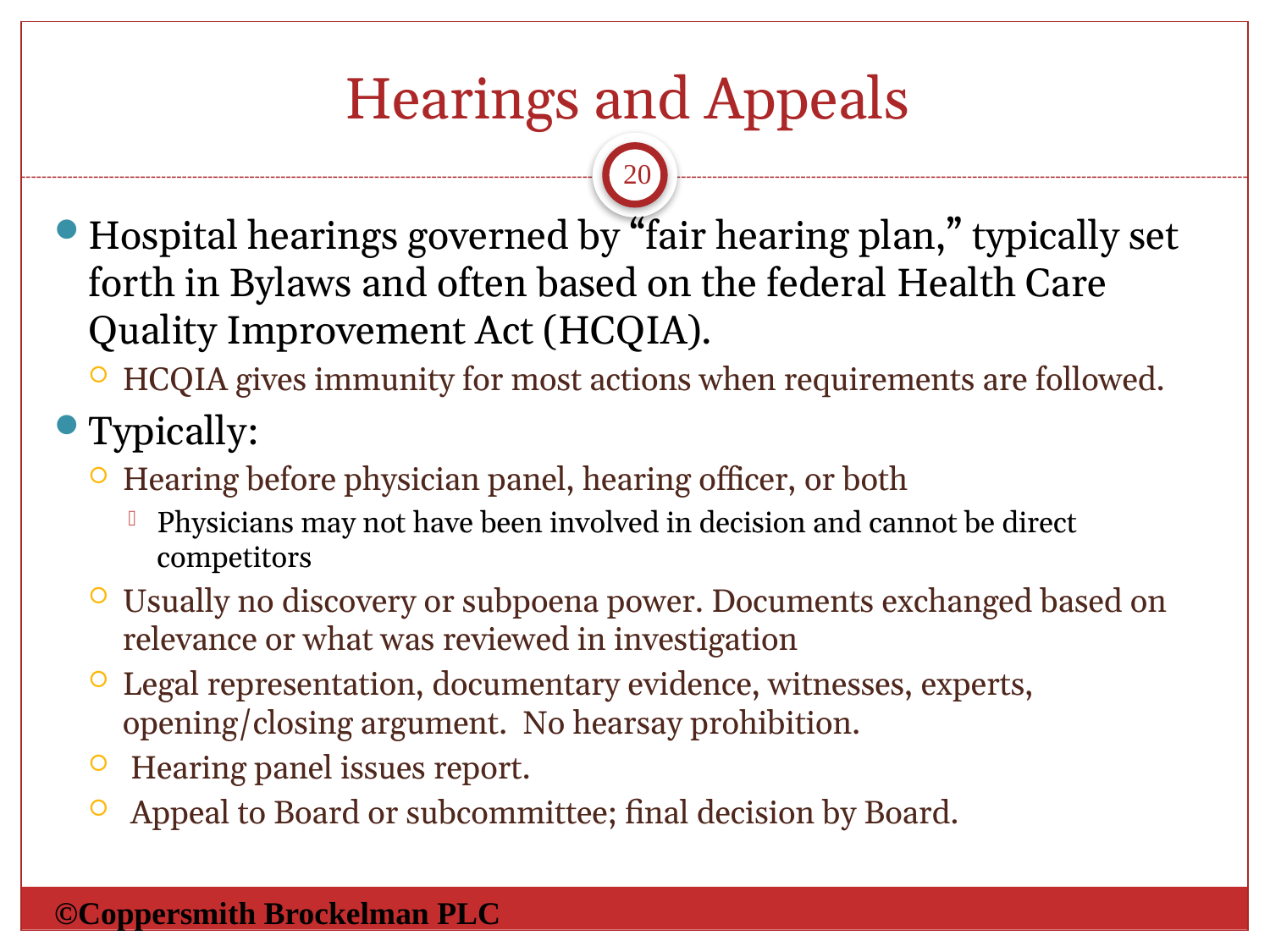

# Hearings and Appeals
20
Hospital hearings governed by “fair hearing plan,” typically set forth in Bylaws and often based on the federal Health Care Quality Improvement Act (HCQIA).
HCQIA gives immunity for most actions when requirements are followed.
Typically:
Hearing before physician panel, hearing officer, or both
Physicians may not have been involved in decision and cannot be direct competitors
Usually no discovery or subpoena power. Documents exchanged based on relevance or what was reviewed in investigation
Legal representation, documentary evidence, witnesses, experts, opening/closing argument.  No hearsay prohibition.
 Hearing panel issues report.
 Appeal to Board or subcommittee; final decision by Board.